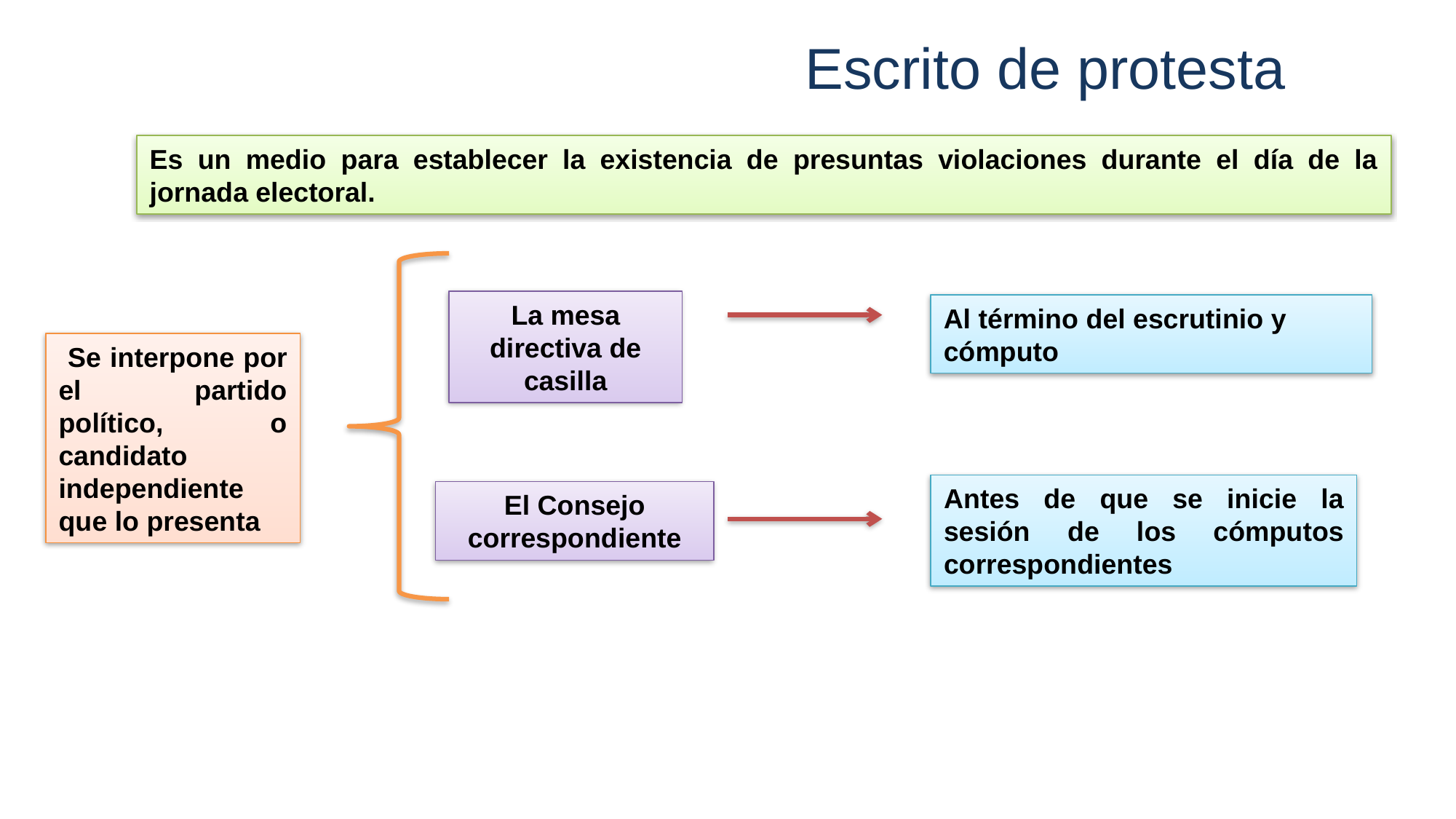

Escrito de protesta
Es un medio para establecer la existencia de presuntas violaciones durante el día de la jornada electoral.

La mesa directiva de casilla
Al término del escrutinio y cómputo
 Se interpone por el partido político, o candidato independiente que lo presenta
Antes de que se inicie la sesión de los cómputos correspondientes
El Consejo correspondiente